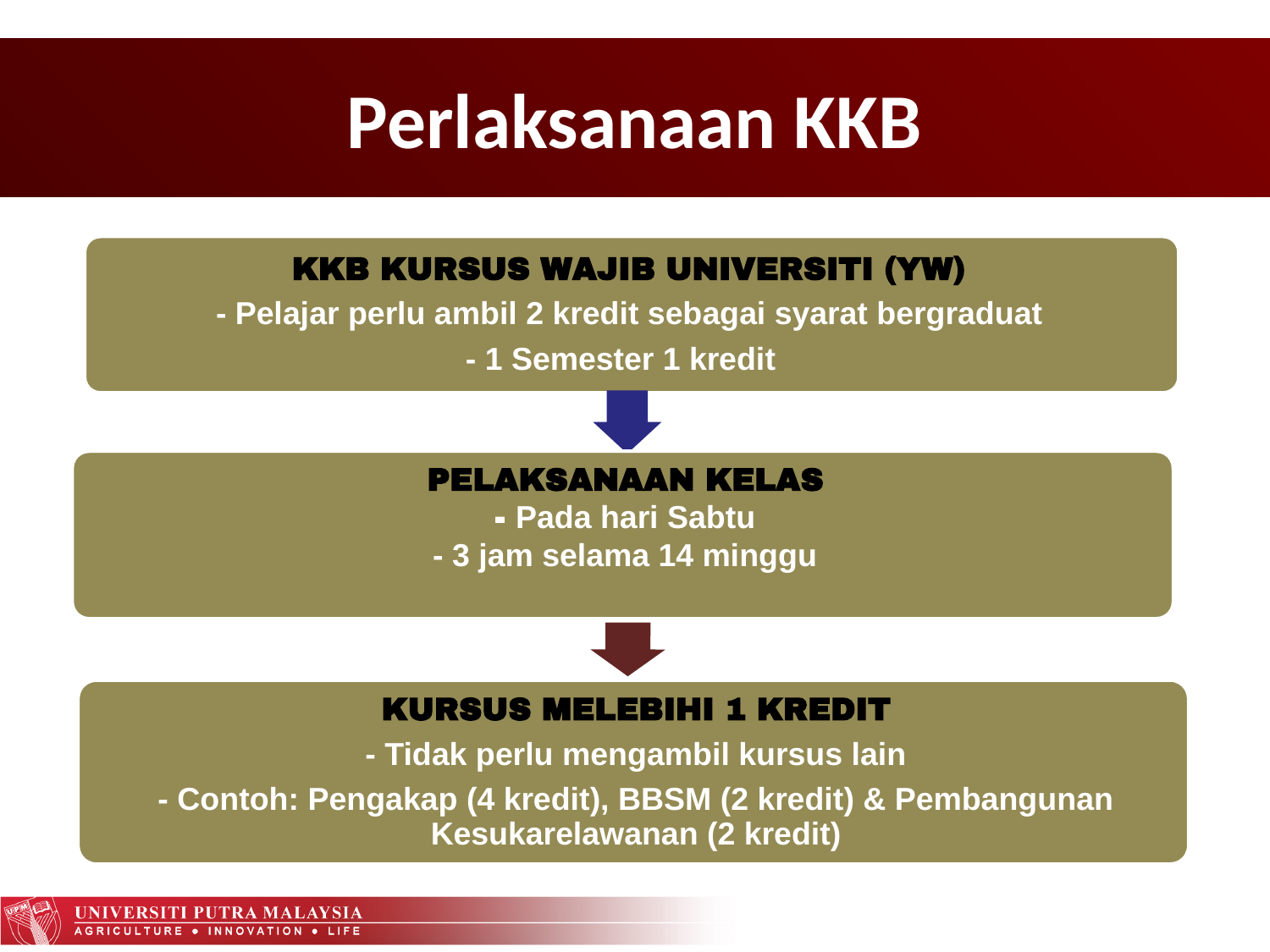

# Perlaksanaan KKB
KKB KURSUS WAJIB UNIVERSITI (YW)
- Pelajar perlu ambil 2 kredit sebagai syarat bergraduat
- 1 Semester 1 kredit

PELAKSANAAN KELAS
- Pada hari Sabtu
- 3 jam selama 14 minggu

KURSUS MELEBIHI 1 KREDIT
- Tidak perlu mengambil kursus lain
- Contoh: Pengakap (4 kredit), BBSM (2 kredit) & Pembangunan Kesukarelawanan (2 kredit)